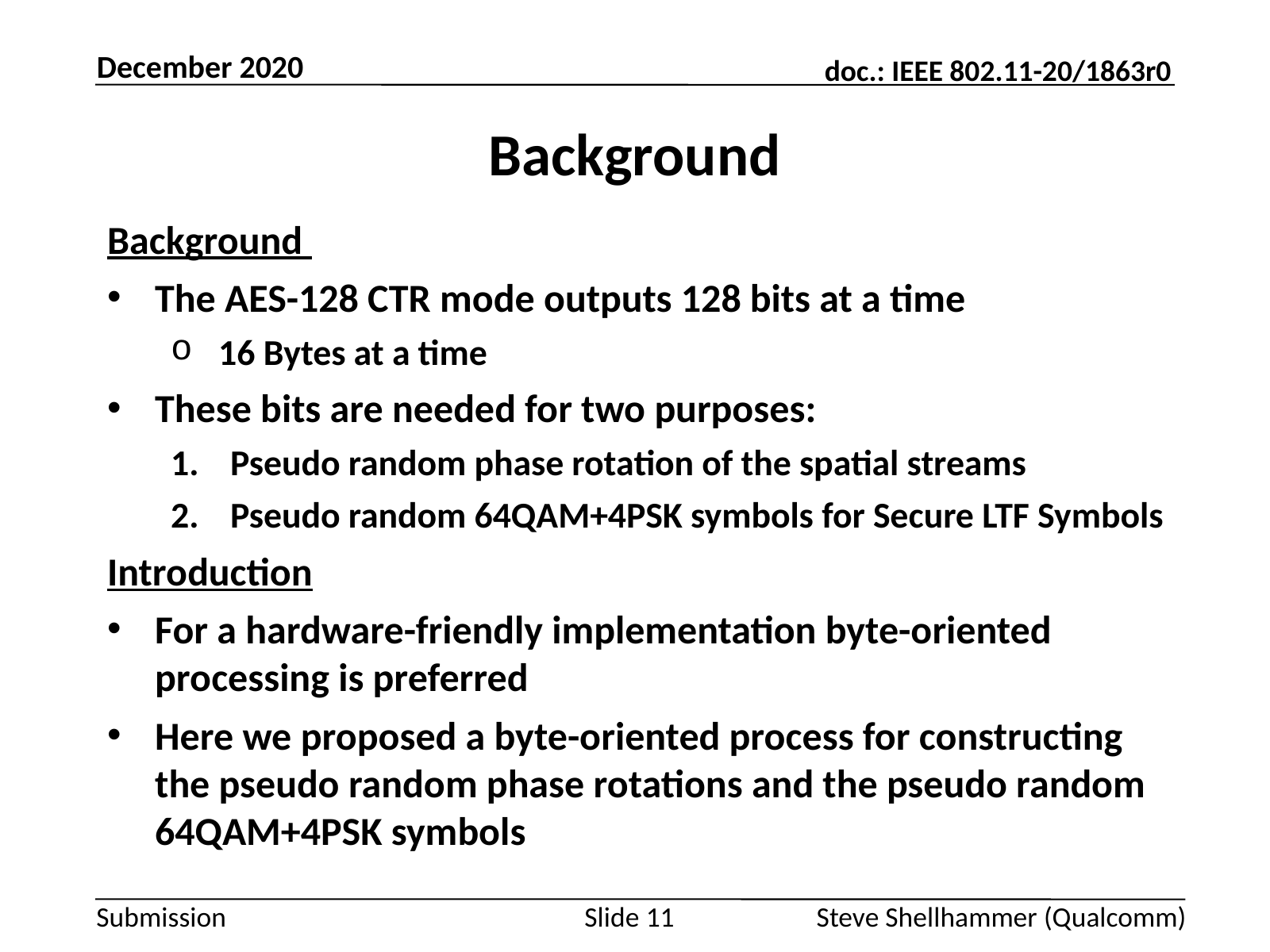

December 2020
# Background
Background
The AES-128 CTR mode outputs 128 bits at a time
16 Bytes at a time
These bits are needed for two purposes:
Pseudo random phase rotation of the spatial streams
Pseudo random 64QAM+4PSK symbols for Secure LTF Symbols
Introduction
For a hardware-friendly implementation byte-oriented processing is preferred
Here we proposed a byte-oriented process for constructing the pseudo random phase rotations and the pseudo random 64QAM+4PSK symbols
Slide 11
Steve Shellhammer (Qualcomm)